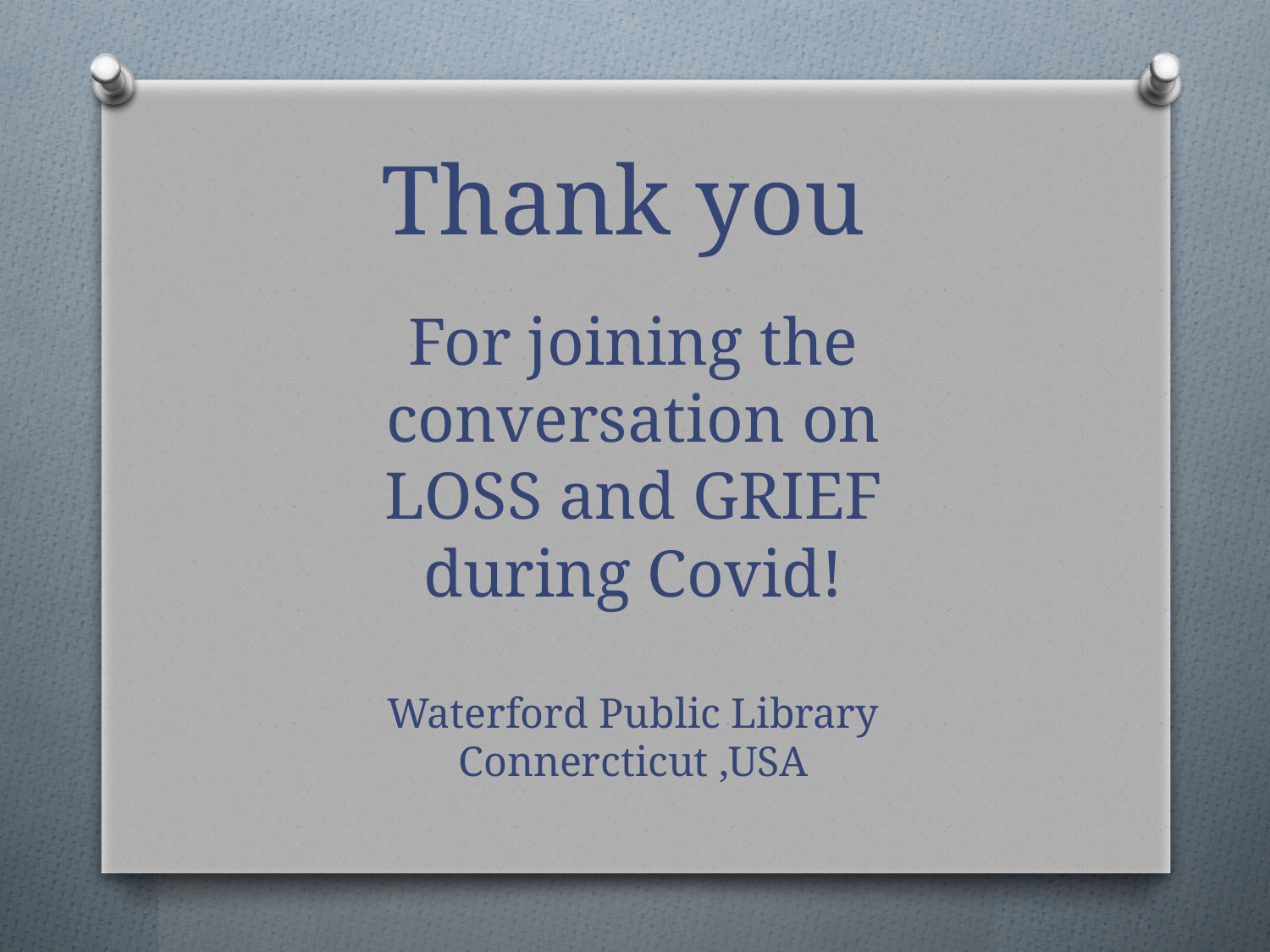

# Thank you
For joining the conversation on
LOSS and GRIEF
during Covid!

Waterford Public Library
Connercticut ,USA